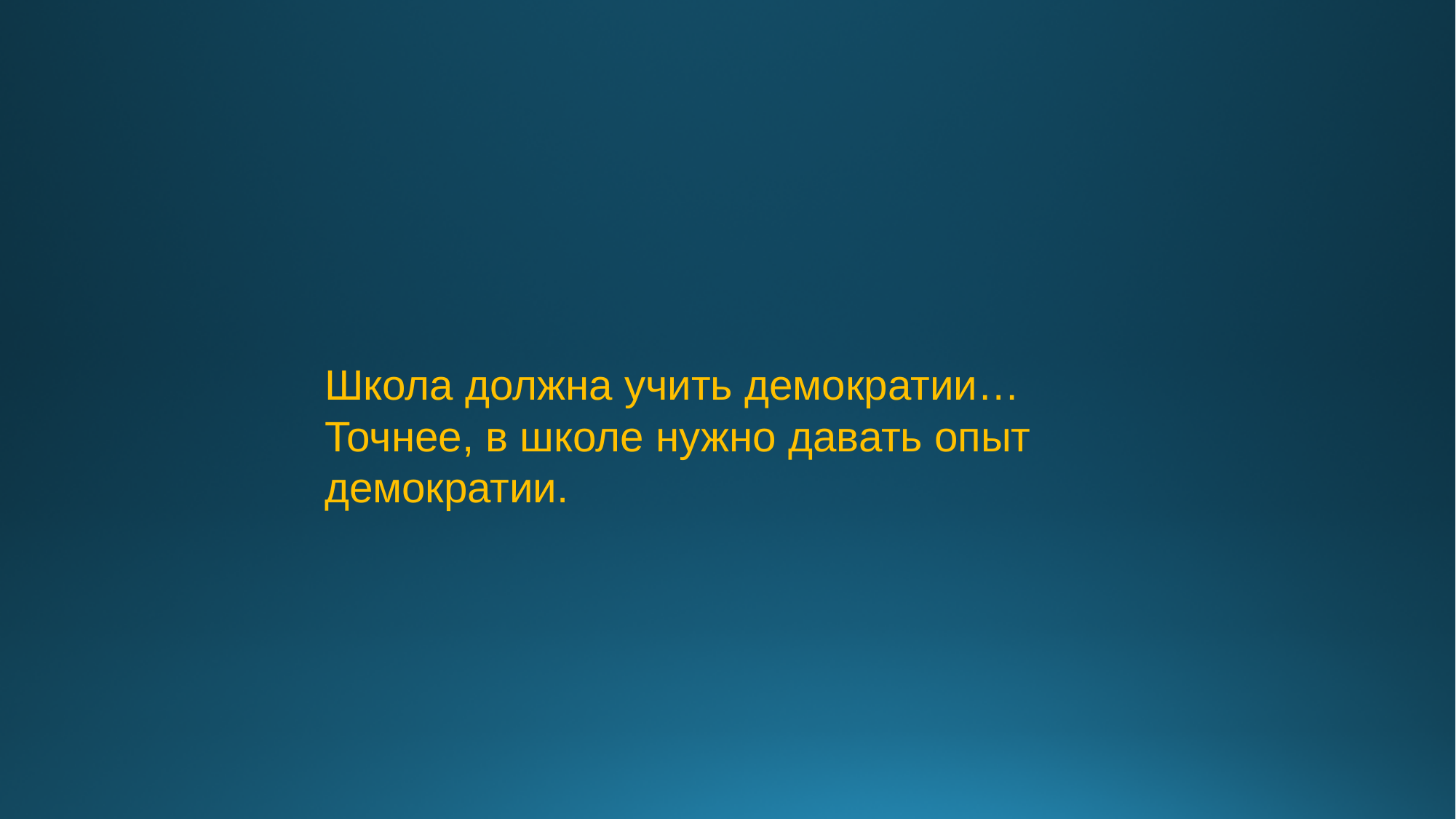

Школа должна учить демократии…
Точнее, в школе нужно давать опыт демократии.